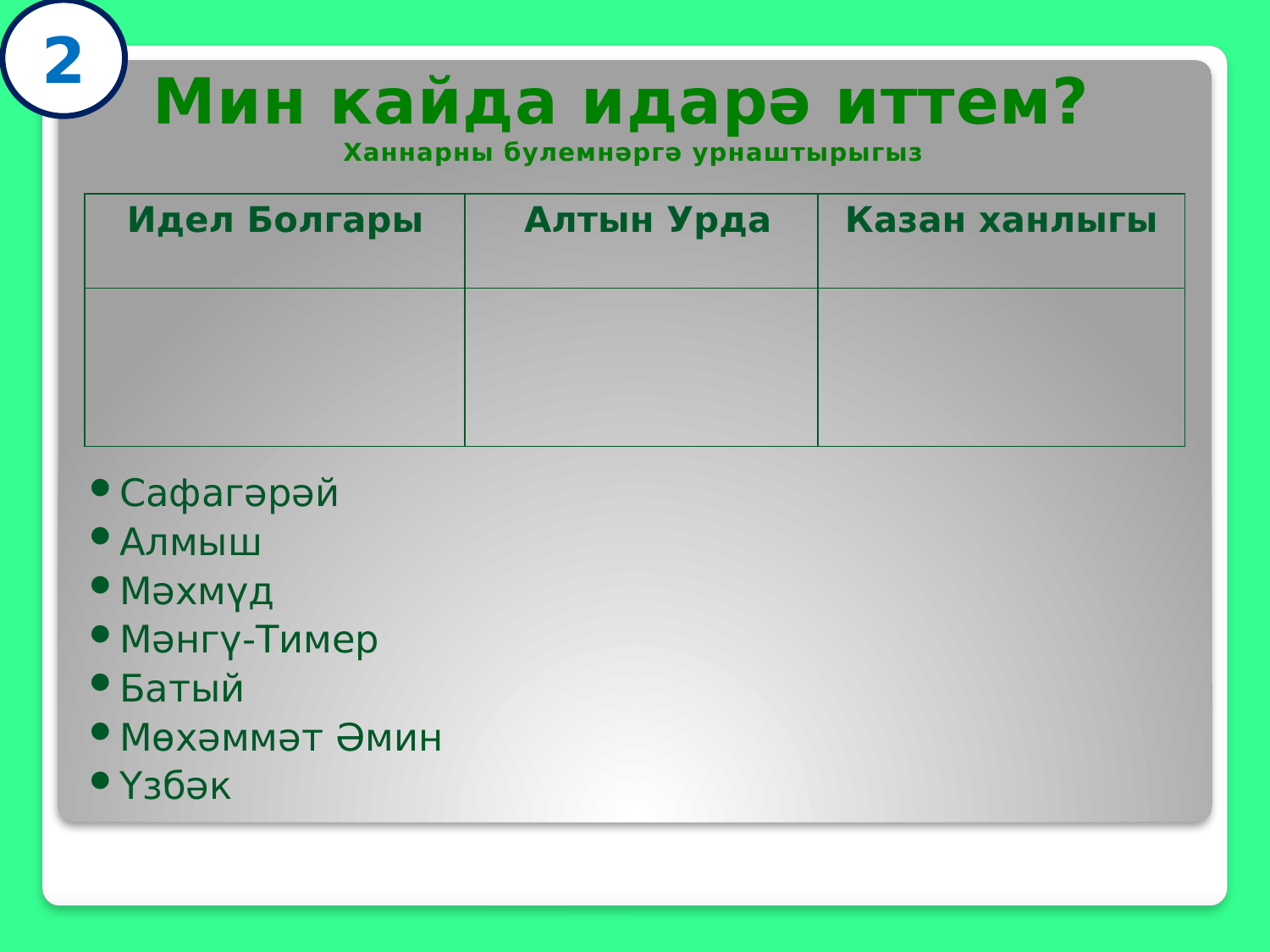

2
Мин кайда идарә иттем?
Ханнарны булемнәргә урнаштырыгыз
| Идел Болгары | Алтын Урда | Казан ханлыгы |
| --- | --- | --- |
|  |  |  |
Сафагәрәй
Алмыш
Мәхмүд
Мәнгү-Тимер
Батый
Мөхәммәт Әмин
Үзбәк